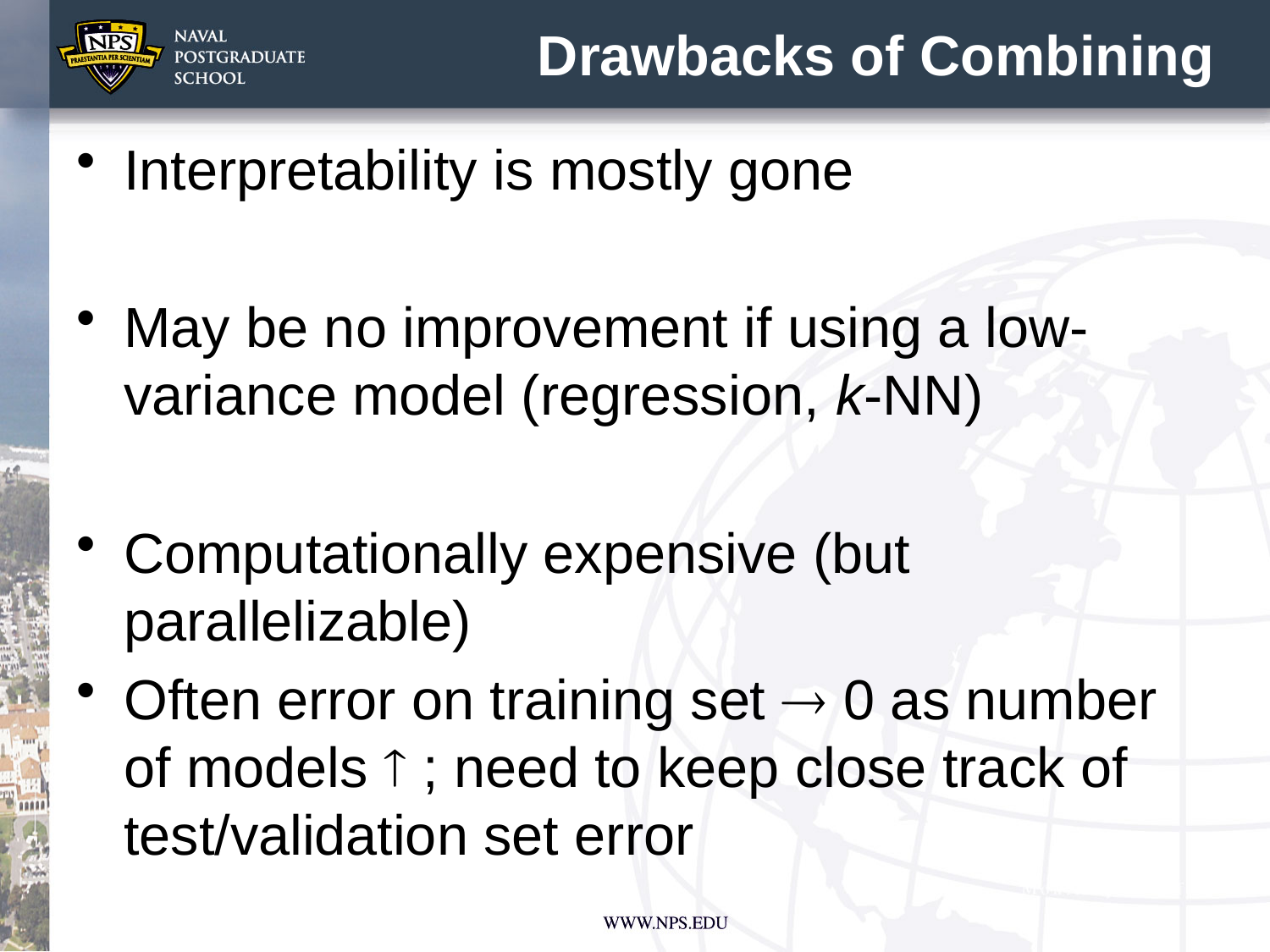

# Drawbacks of Combining
Interpretability is mostly gone

May be no improvement if using a low-variance model (regression, k-NN)

Computationally expensive (but parallelizable)
Often error on training set → 0 as number of models ↑ ; need to keep close track of test/validation set error